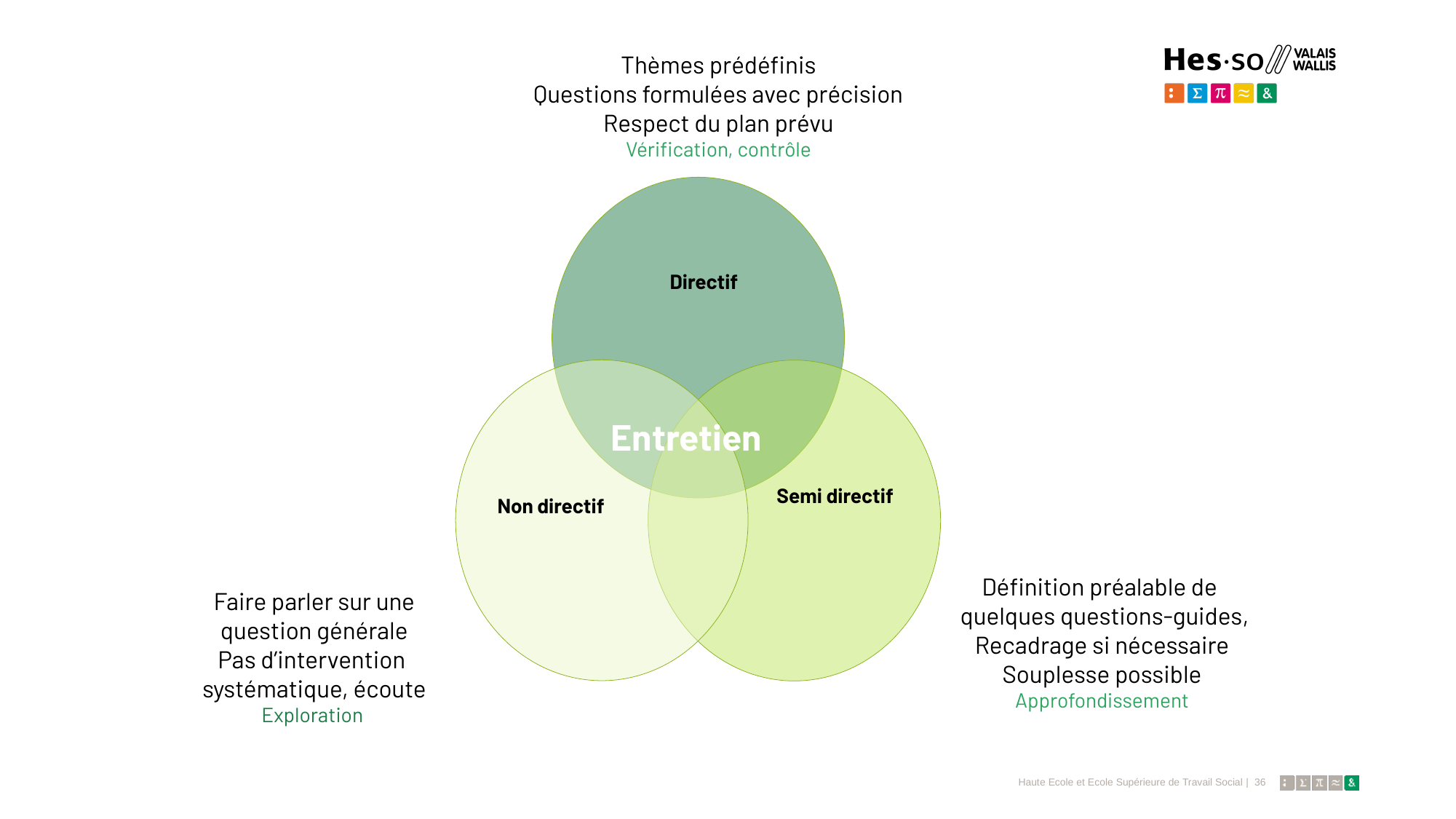

Thèmes prédéfinis
Questions formulées avec précision
Respect du plan prévu
Vérification, contrôle

Semi directif
Non directif
Faire parler sur une
question générale
Pas d’intervention
systématique, écoute
Exploration
Définition préalable de
  quelques questions-guides,
Recadrage si nécessaire
Souplesse possible
Approfondissement

 Directif
Entretien